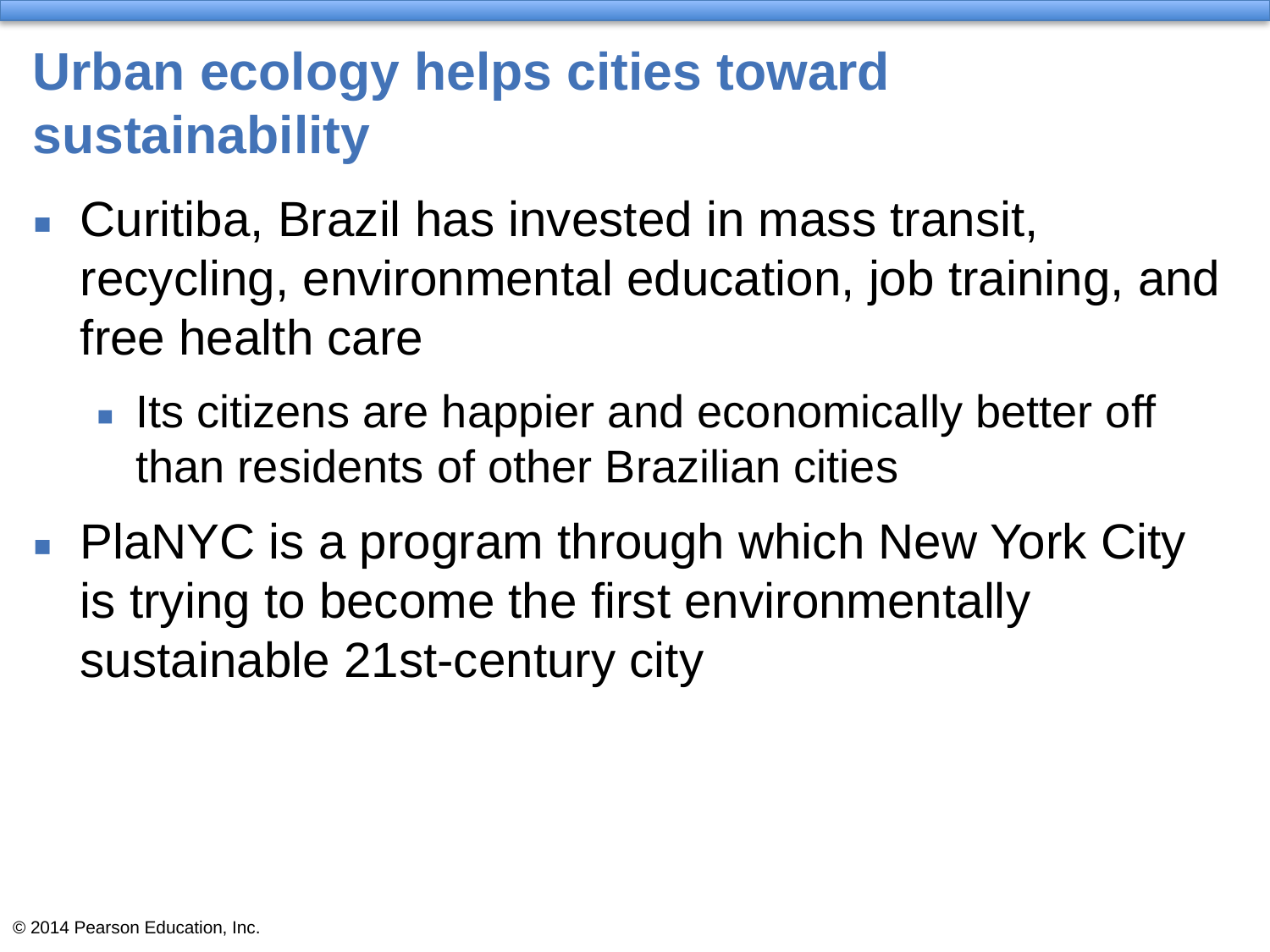

# Urban ecology helps cities toward sustainability
Curitiba, Brazil has invested in mass transit, recycling, environmental education, job training, and free health care
Its citizens are happier and economically better off than residents of other Brazilian cities
PlaNYC is a program through which New York City is trying to become the first environmentally sustainable 21st-century city